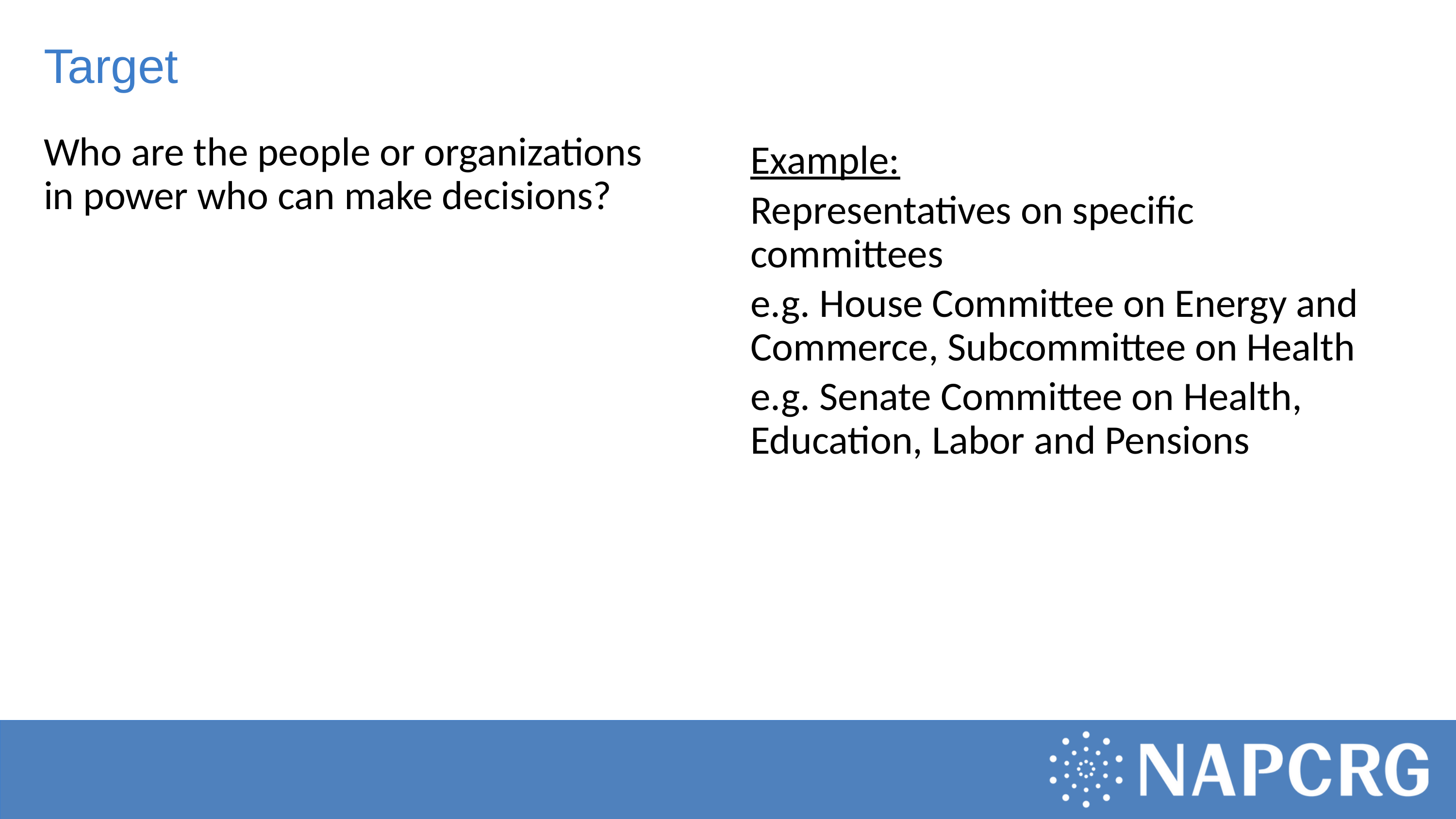

# Target
Who are the people or organizations in power who can make decisions?

Example:
Representatives on specific committees
e.g. House Committee on Energy and Commerce, Subcommittee on Health
e.g. Senate Committee on Health, Education, Labor and Pensions